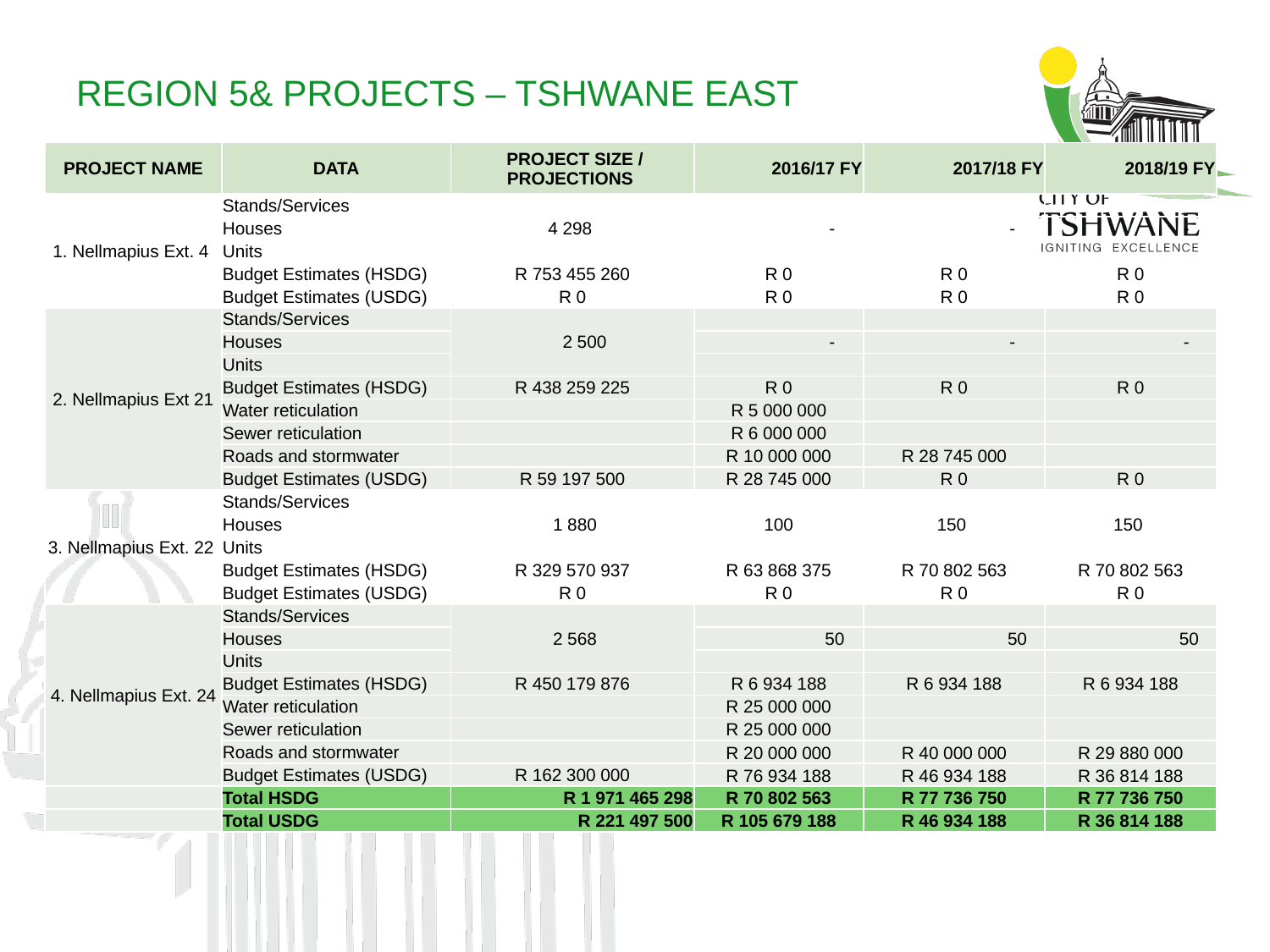

# REGION 5& PROJECTS – TSHWANE EAST
| PROJECT NAME | DATA | PROJECT SIZE / PROJECTIONS | 2016/17 FY | 2017/18 FY | 2018/19 FY |
| --- | --- | --- | --- | --- | --- |
| 1. Nellmapius Ext. 4 | Stands/Services | 4 298 |  |  |  |
|  | Houses |  | - | - | - |
|  | Units |  |  |  |  |
|  | Budget Estimates (HSDG) | R 753 455 260 | R 0 | R 0 | R 0 |
|  | Budget Estimates (USDG) | R 0 | R 0 | R 0 | R 0 |
| 2. Nellmapius Ext 21 | Stands/Services | 2 500 |  |  |  |
|  | Houses |  | - | - | - |
|  | Units |  |  |  |  |
|  | Budget Estimates (HSDG) | R 438 259 225 | R 0 | R 0 | R 0 |
|  | Water reticulation |  | R 5 000 000 |  |  |
|  | Sewer reticulation |  | R 6 000 000 |  |  |
|  | Roads and stormwater |  | R 10 000 000 | R 28 745 000 |  |
|  | Budget Estimates (USDG) | R 59 197 500 | R 28 745 000 | R 0 | R 0 |
| 3. Nellmapius Ext. 22 | Stands/Services | 1 880 |  |  |  |
|  | Houses |  | 100 | 150 | 150 |
|  | Units |  |  |  |  |
|  | Budget Estimates (HSDG) | R 329 570 937 | R 63 868 375 | R 70 802 563 | R 70 802 563 |
|  | Budget Estimates (USDG) | R 0 | R 0 | R 0 | R 0 |
| 4. Nellmapius Ext. 24 | Stands/Services | 2 568 |  |  |  |
|  | Houses |  | 50 | 50 | 50 |
|  | Units |  |  |  |  |
|  | Budget Estimates (HSDG) | R 450 179 876 | R 6 934 188 | R 6 934 188 | R 6 934 188 |
|  | Water reticulation |  | R 25 000 000 |  |  |
|  | Sewer reticulation |  | R 25 000 000 |  |  |
|  | Roads and stormwater |  | R 20 000 000 | R 40 000 000 | R 29 880 000 |
|  | Budget Estimates (USDG) | R 162 300 000 | R 76 934 188 | R 46 934 188 | R 36 814 188 |
|  | Total HSDG | R 1 971 465 298 | R 70 802 563 | R 77 736 750 | R 77 736 750 |
|  | Total USDG | R 221 497 500 | R 105 679 188 | R 46 934 188 | R 36 814 188 |